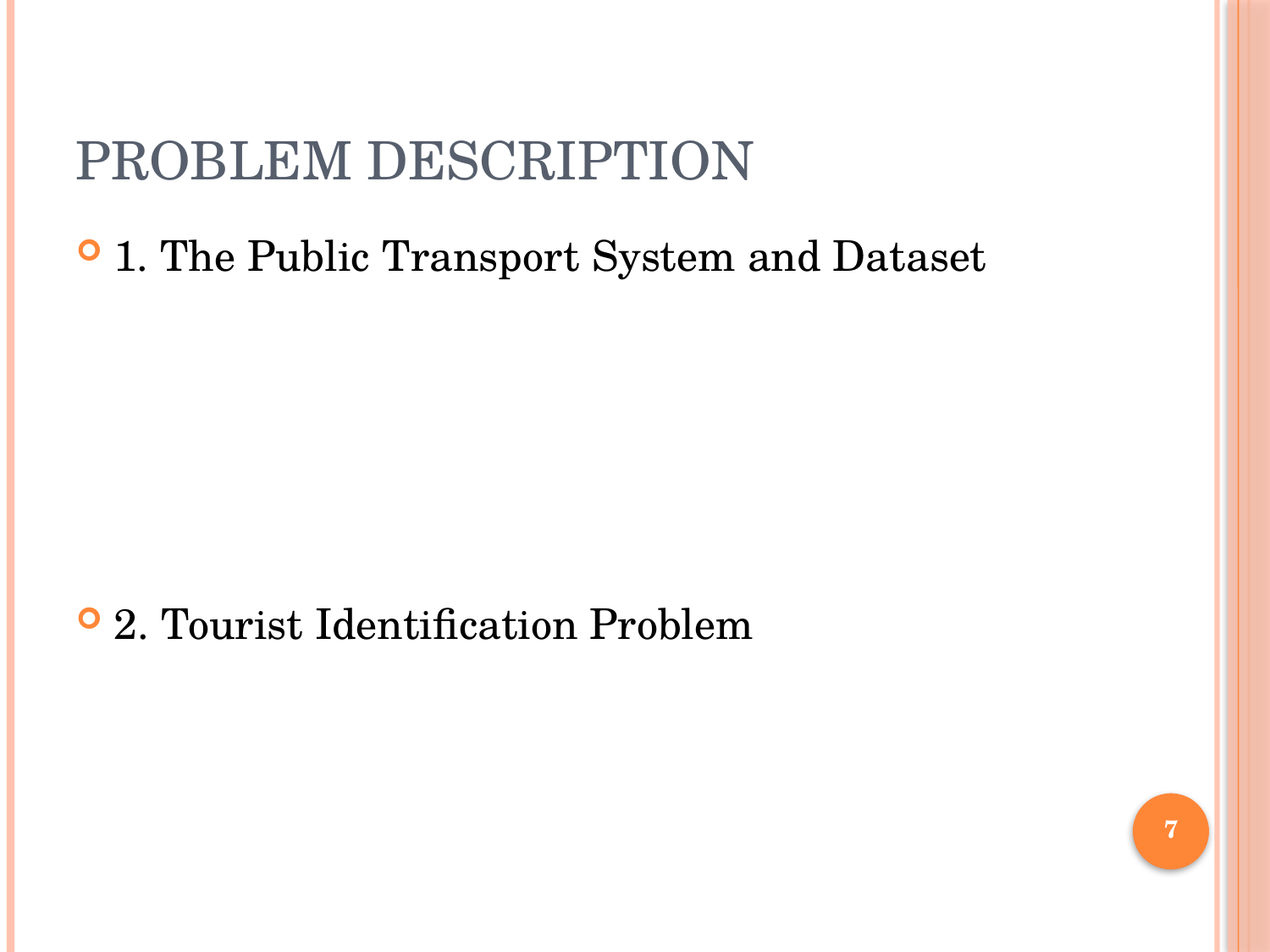

# Problem Description
1. The Public Transport System and Dataset

2. Tourist Identification Problem
7